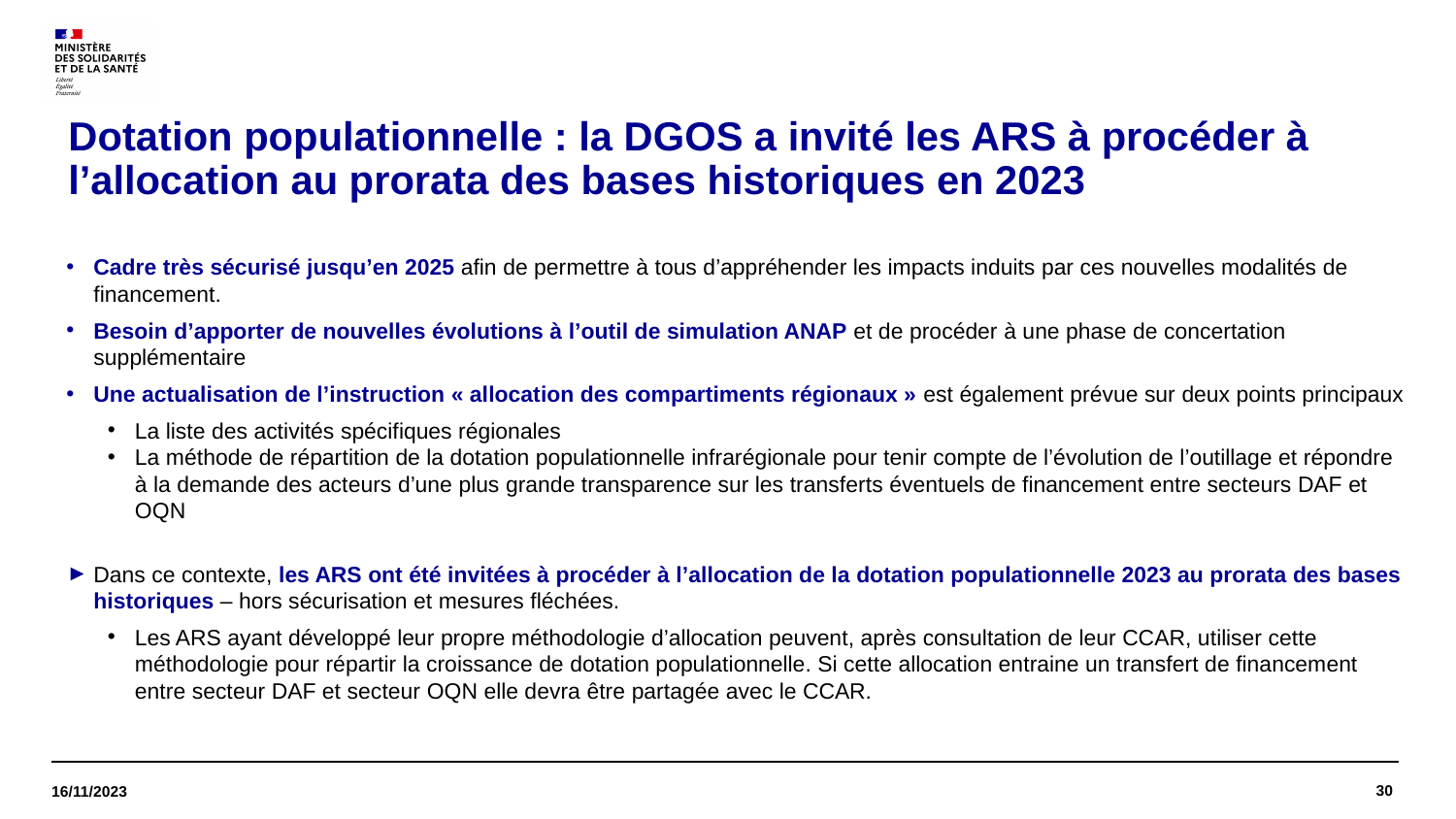

# Dotation populationnelle : la DGOS a invité les ARS à procéder à l’allocation au prorata des bases historiques en 2023
Cadre très sécurisé jusqu’en 2025 afin de permettre à tous d’appréhender les impacts induits par ces nouvelles modalités de financement.
Besoin d’apporter de nouvelles évolutions à l’outil de simulation ANAP et de procéder à une phase de concertation supplémentaire
Une actualisation de l’instruction « allocation des compartiments régionaux » est également prévue sur deux points principaux
La liste des activités spécifiques régionales
La méthode de répartition de la dotation populationnelle infrarégionale pour tenir compte de l’évolution de l’outillage et répondre à la demande des acteurs d’une plus grande transparence sur les transferts éventuels de financement entre secteurs DAF et OQN

Dans ce contexte, les ARS ont été invitées à procéder à l’allocation de la dotation populationnelle 2023 au prorata des bases historiques – hors sécurisation et mesures fléchées.
Les ARS ayant développé leur propre méthodologie d’allocation peuvent, après consultation de leur CCAR, utiliser cette méthodologie pour répartir la croissance de dotation populationnelle. Si cette allocation entraine un transfert de financement entre secteur DAF et secteur OQN elle devra être partagée avec le CCAR.
30
16/11/2023